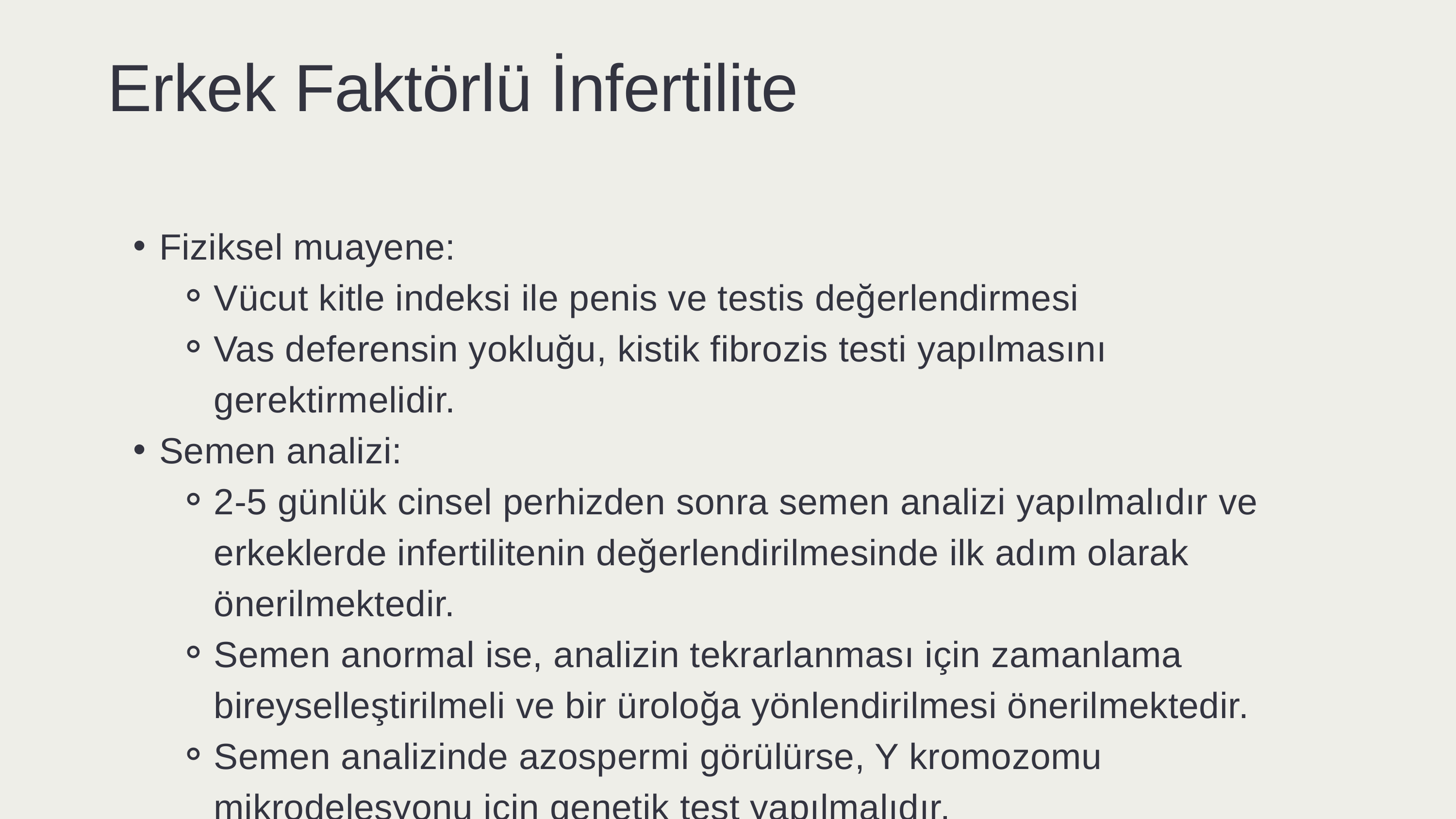

Erkek Faktörlü İnfertilite
Fiziksel muayene:
Vücut kitle indeksi ile penis ve testis değerlendirmesi
Vas deferensin yokluğu, kistik fibrozis testi yapılmasını gerektirmelidir.
Semen analizi:
2-5 günlük cinsel perhizden sonra semen analizi yapılmalıdır ve erkeklerde infertilitenin değerlendirilmesinde ilk adım olarak önerilmektedir.
Semen anormal ise, analizin tekrarlanması için zamanlama bireyselleştirilmeli ve bir üroloğa yönlendirilmesi önerilmektedir.
Semen analizinde azospermi görülürse, Y kromozomu mikrodelesyonu için genetik test yapılmalıdır.